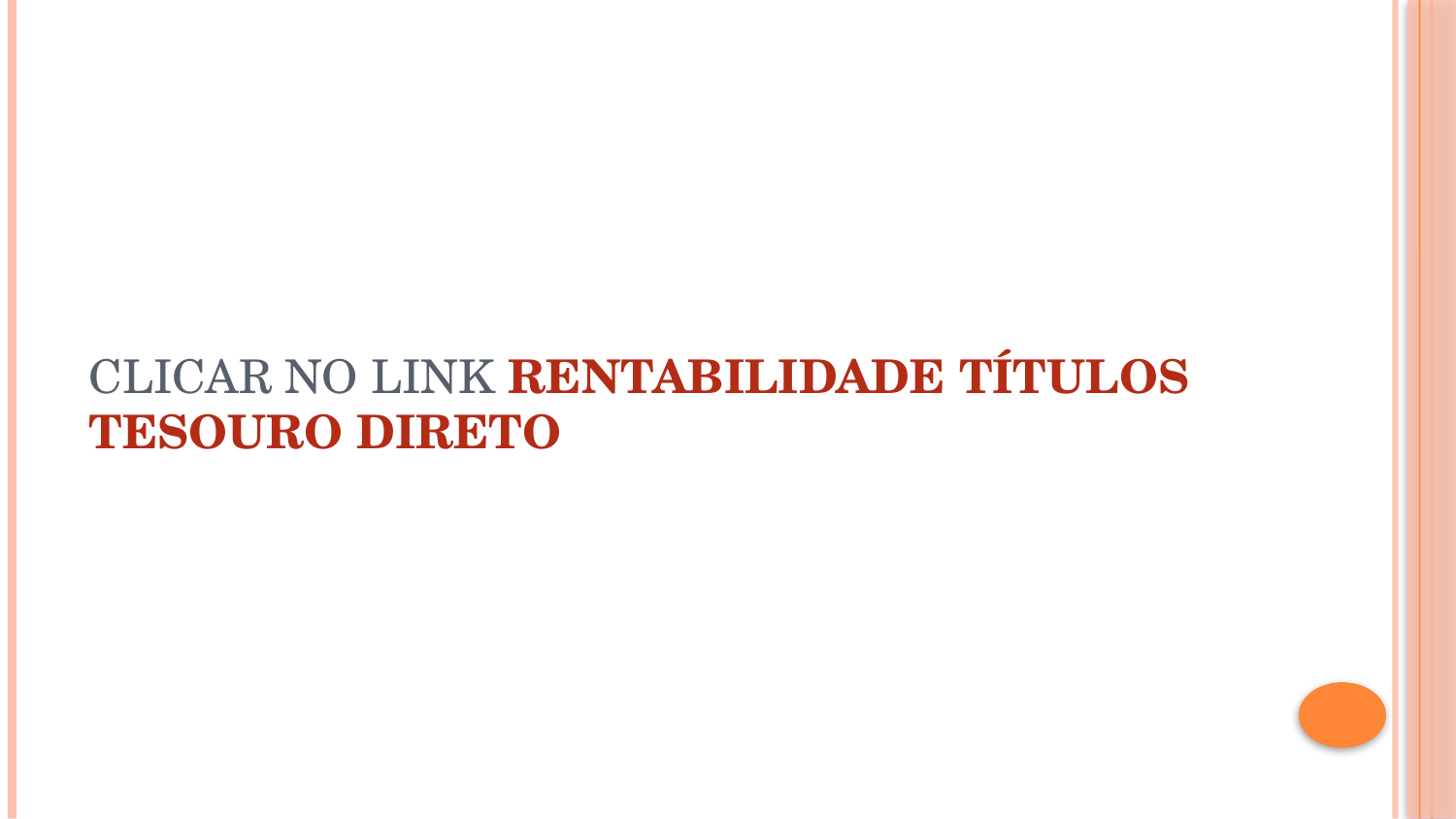

# Clicar no link RENTABILIDADE TÍTULOS TESOURO DIRETO